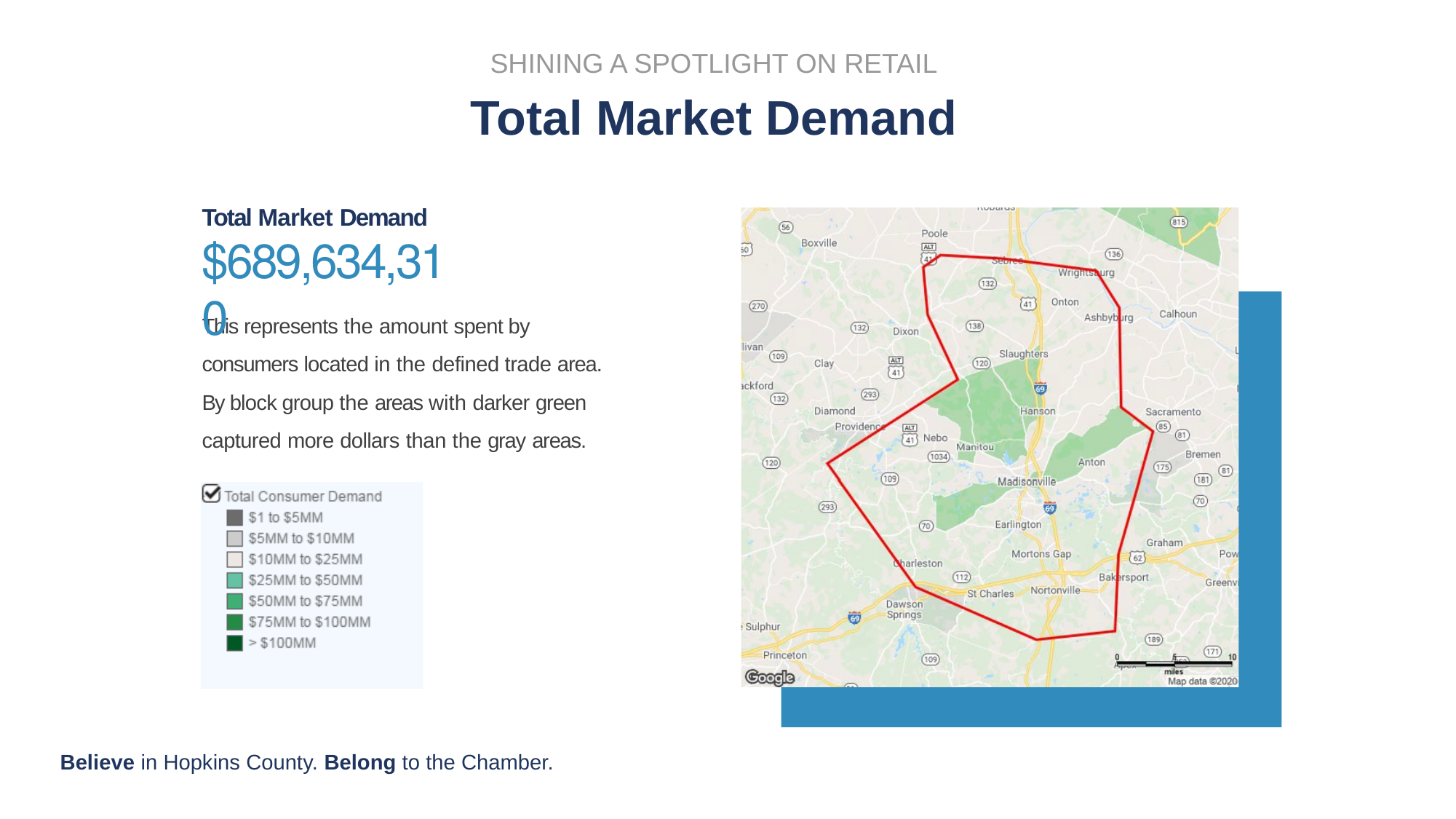

SHINING A SPOTLIGHT ON RETAIL
Total Market Demand
Total Market Demand
$689,634,310

This represents the amount spent by  consumers located in the defined trade area.  By block group the areas with darker green  captured more dollars than the gray areas.

Believe in Hopkins County. Belong to the Chamber.